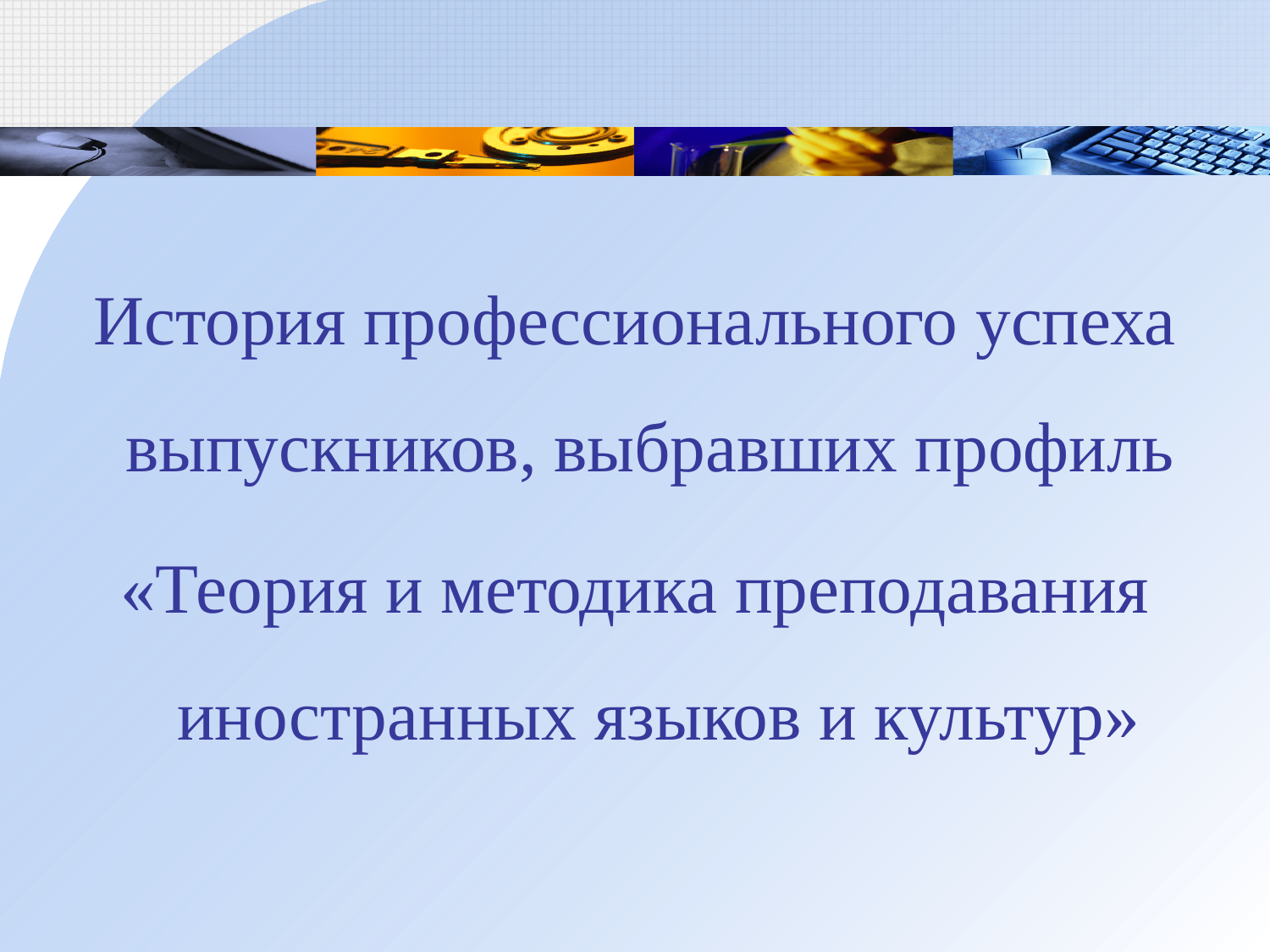

#
История профессионального успеха выпускников, выбравших профиль
«Теория и методика преподавания иностранных языков и культур»